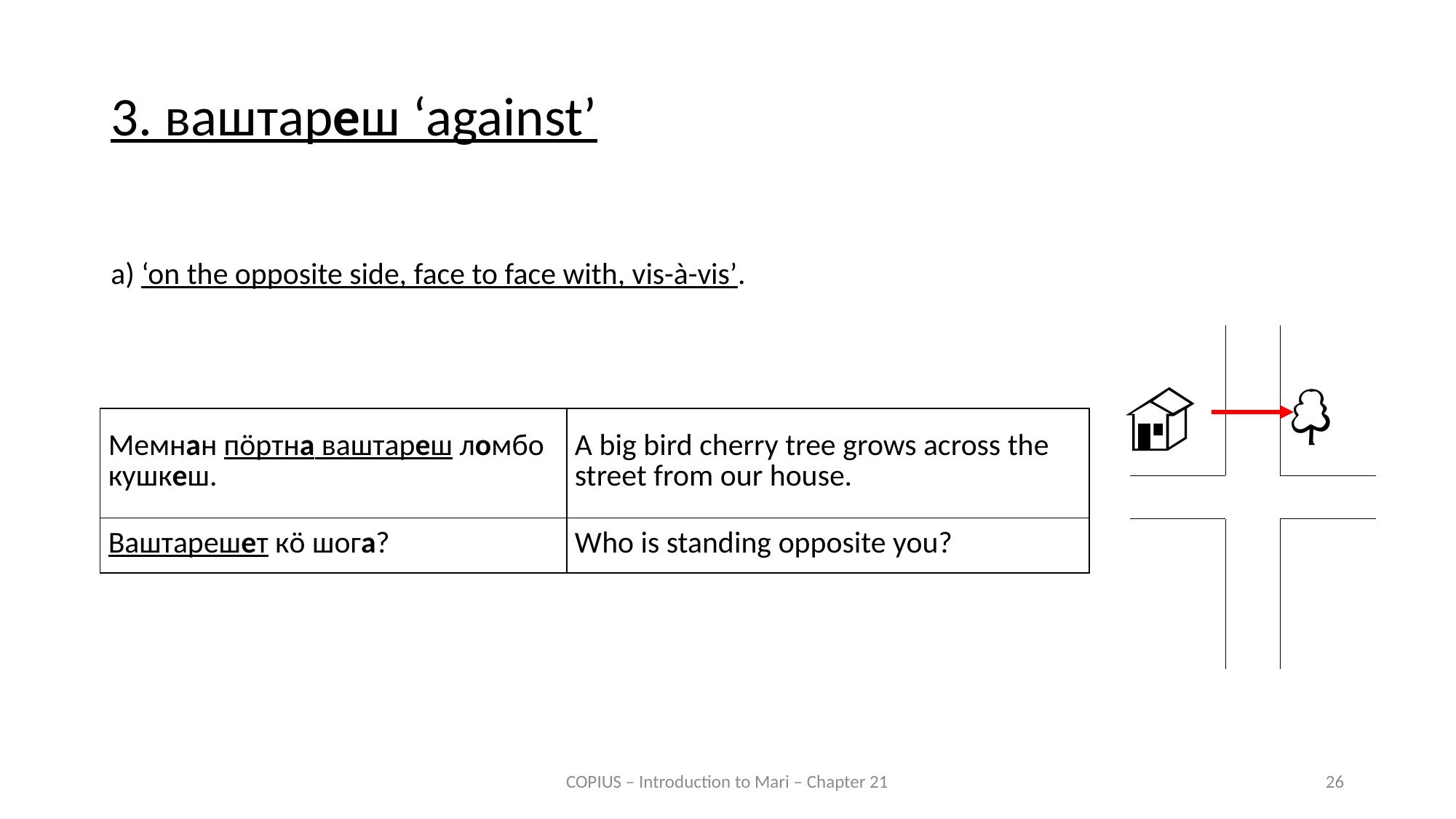

3. ваштареш ‘against’
a) ‘on the opposite side, face to face with, vis-à-vis’.
🌳
 🏠
| Мемнан пӧртна ваштареш ломбо кушкеш. | A big bird cherry tree grows across the street from our house. |
| --- | --- |
| Ваштарешет кӧ шога? | Who is standing opposite you? |
COPIUS – Introduction to Mari – Chapter 21
26